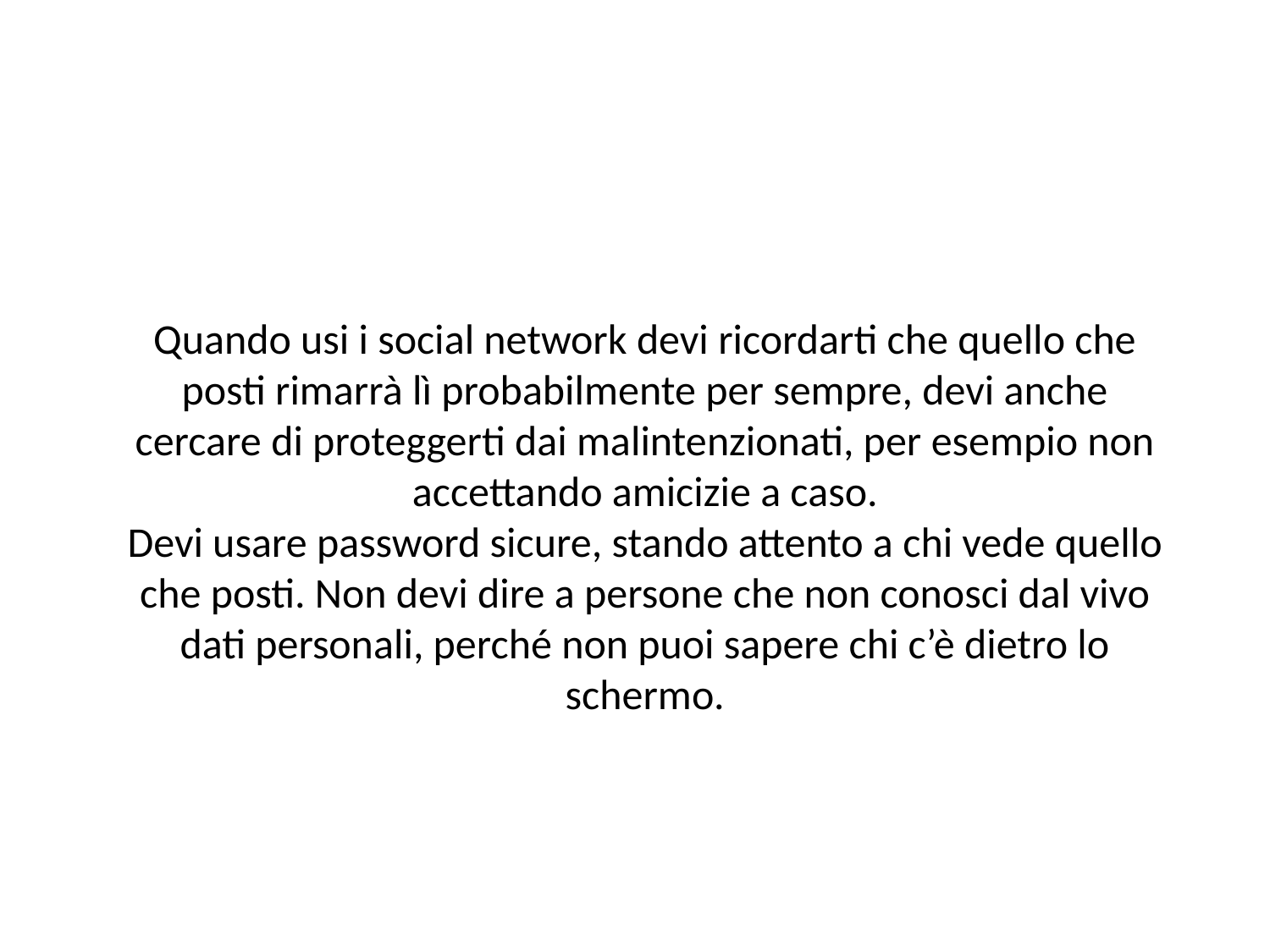

Quando usi i social network devi ricordarti che quello che posti rimarrà lì probabilmente per sempre, devi anche cercare di proteggerti dai malintenzionati, per esempio non accettando amicizie a caso.
Devi usare password sicure, stando attento a chi vede quello che posti. Non devi dire a persone che non conosci dal vivo dati personali, perché non puoi sapere chi c’è dietro lo schermo.